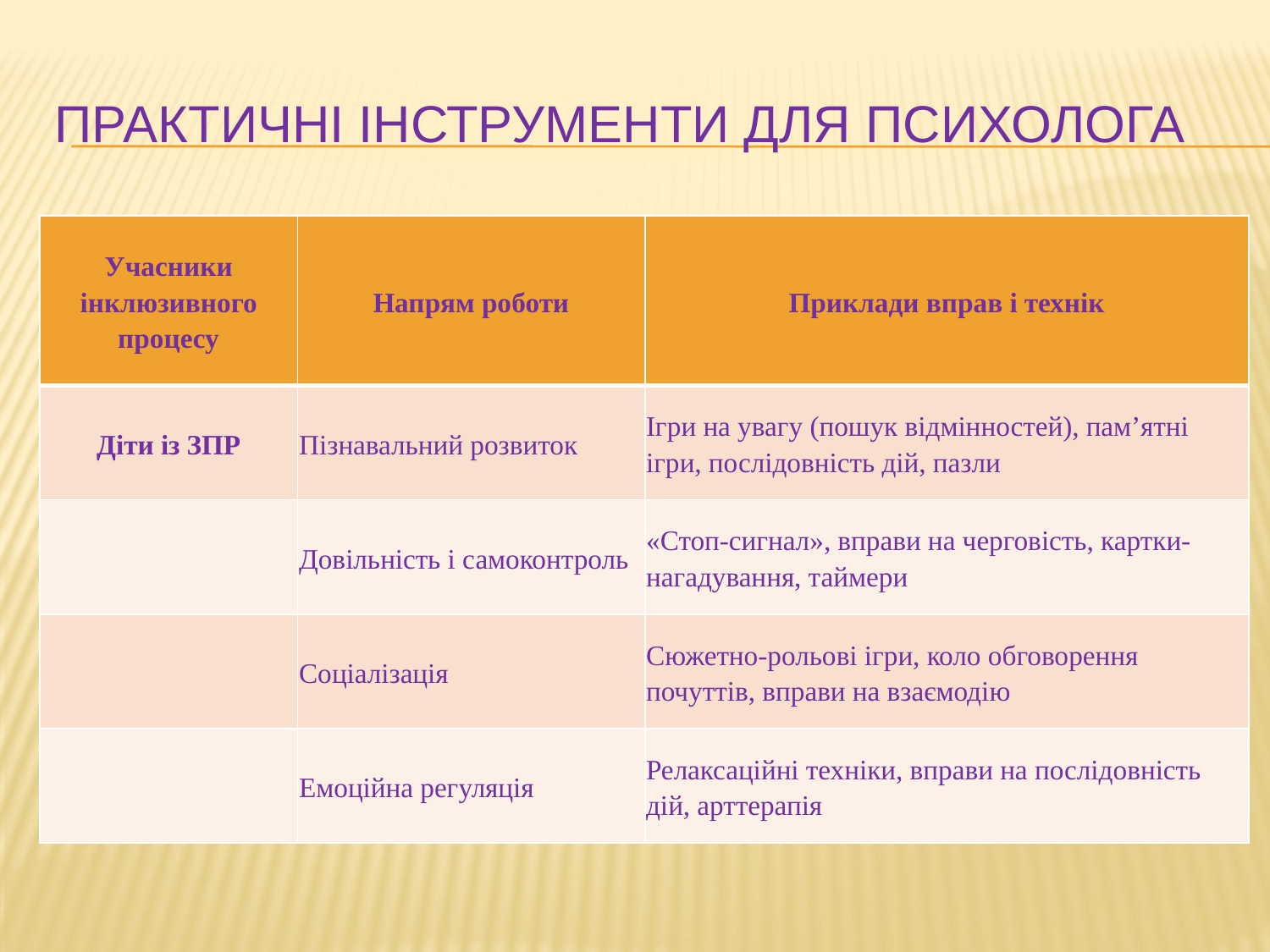

# прАктичні інструменти для психолога
| Учасники інклюзивного процесу | Напрям роботи | Приклади вправ і технік |
| --- | --- | --- |
| Діти із ЗПР | Пізнавальний розвиток | Ігри на увагу (пошук відмінностей), пам’ятні ігри, послідовність дій, пазли |
|  | Довільність і самоконтроль | «Стоп-сигнал», вправи на черговість, картки-нагадування, таймери |
|  | Соціалізація | Сюжетно-рольові ігри, коло обговорення почуттів, вправи на взаємодію |
|  | Емоційна регуляція | Релаксаційні техніки, вправи на послідовність дій, арттерапія |